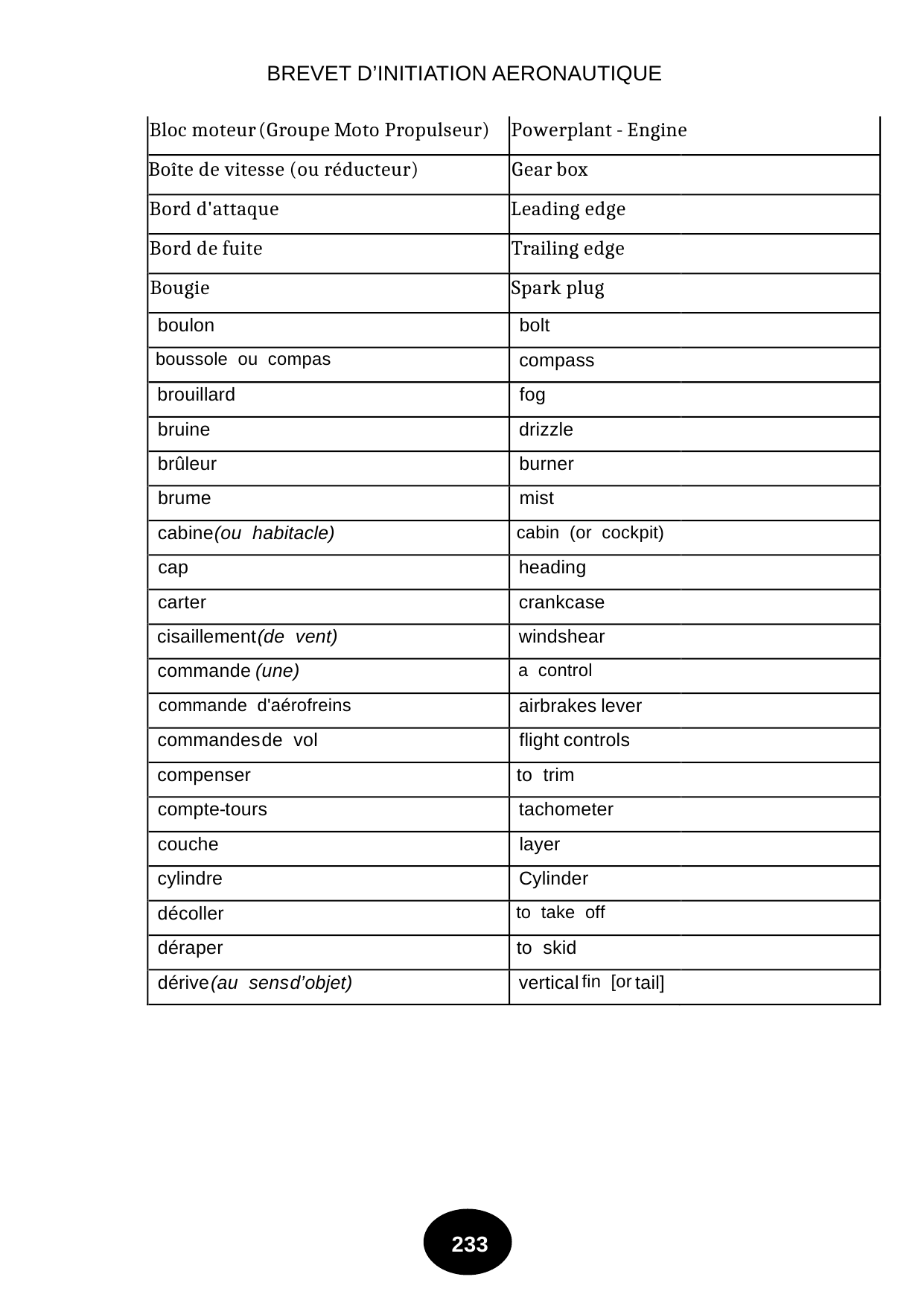

BREVET D’INITIATION AERONAUTIQUE
Bloc moteur
(Groupe Moto Propulseur)
Powerplant
-
Engine

Boîte de vitesse (ou réducteur)
Gear
box

Bord d'attaque
Leading edge

Bord de fuite
Trailing edge

Bougie
Spark plug

boulon
bolt

boussole  ou  compas
compass

brouillard
fog

bruine
drizzle

brûleur
burner

brume
mist

cabine
(ou  habitacle)
cabin  (or  cockpit)

cap
heading

carter
crankcase

cisaillement
(de  vent)
windshear

commande
(une)
a  control

commande  d'aérofreins
airbrakes
lever

commandes
de  vol
flight
controls

compenser
to  trim

compte
-
tours
tachometer

couche
layer

cylindre
Cylinder

décoller
to  take  off

déraper
to  skid

dérive
(au  sens
d’objet)
vertical
fin  [or
tail]

233